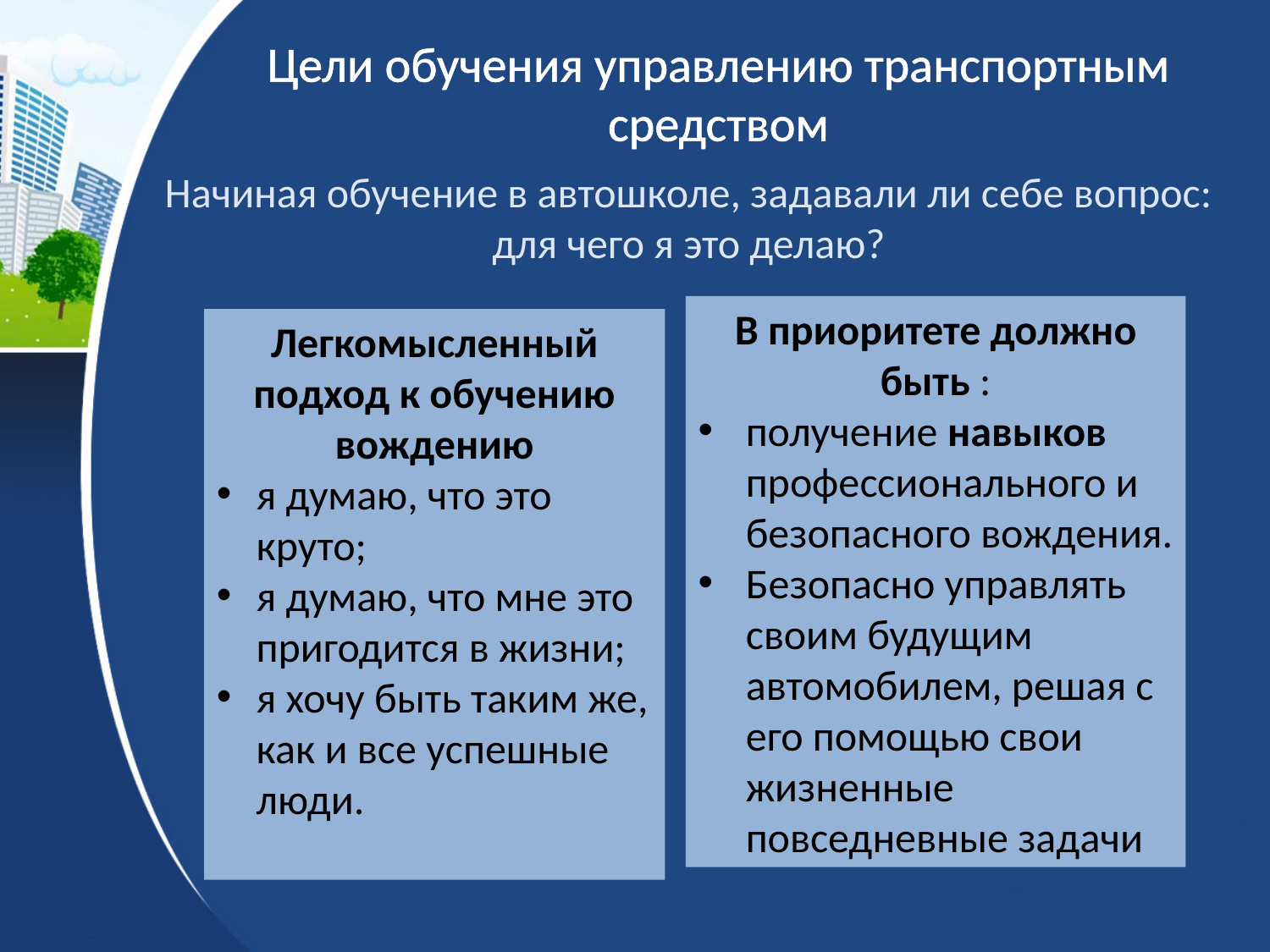

Цели обучения управлению транспортным средством
Начиная обучение в автошколе, задавали ли себе вопрос: для чего я это делаю?

В приоритете должно быть :
получение навыков профессионального и безопасного вождения.
Безопасно управлять своим будущим автомобилем, решая с его помощью свои жизненные повседневные задачи
Легкомысленный подход к обучению вождению
я думаю, что это круто;
я думаю, что мне это пригодится в жизни;
я хочу быть таким же, как и все успешные люди.